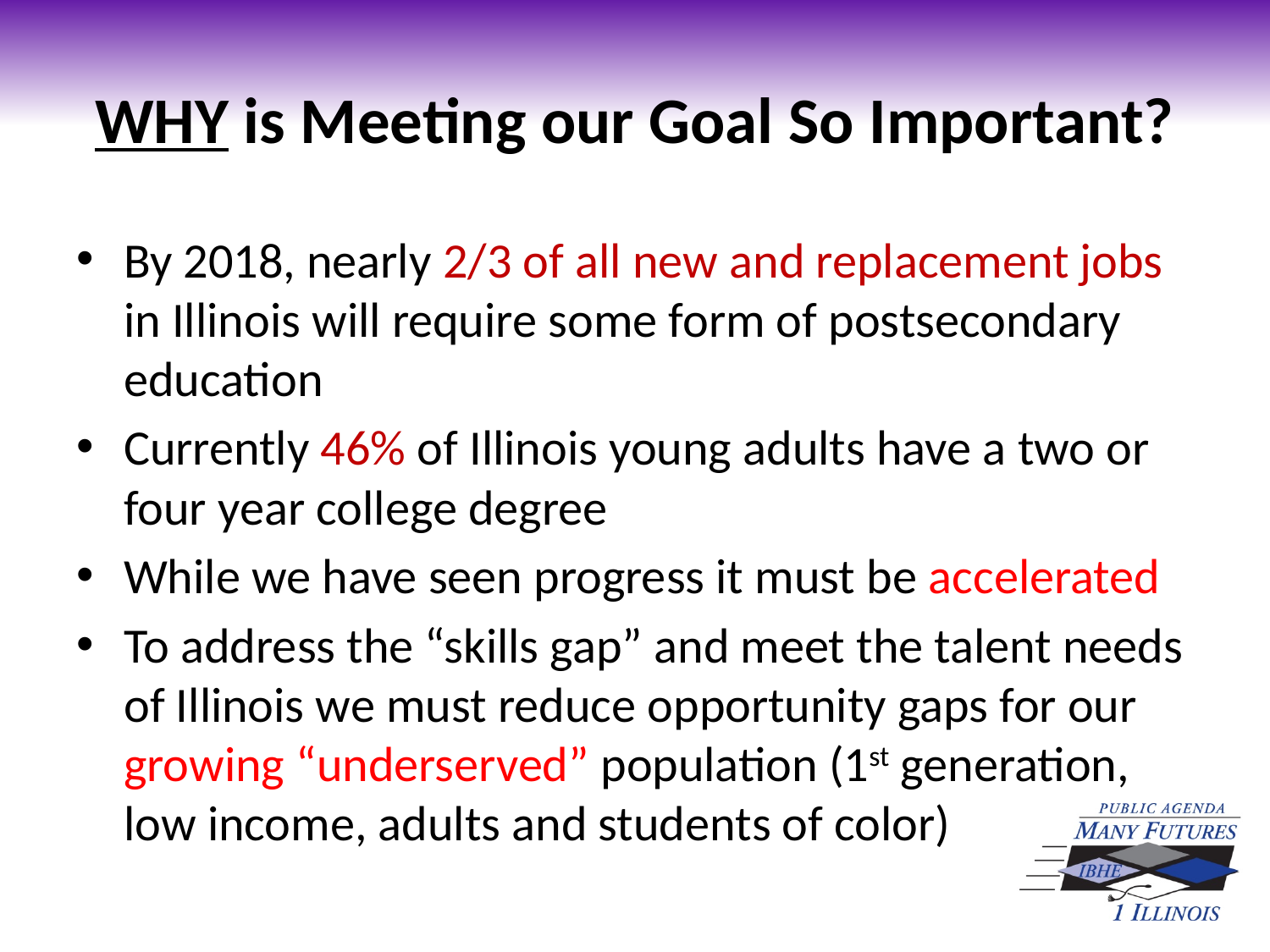

# WHY is Meeting our Goal So Important?
By 2018, nearly 2/3 of all new and replacement jobs in Illinois will require some form of postsecondary education
Currently 46% of Illinois young adults have a two or four year college degree
While we have seen progress it must be accelerated
To address the “skills gap” and meet the talent needs of Illinois we must reduce opportunity gaps for our growing “underserved” population (1st generation, low income, adults and students of color)